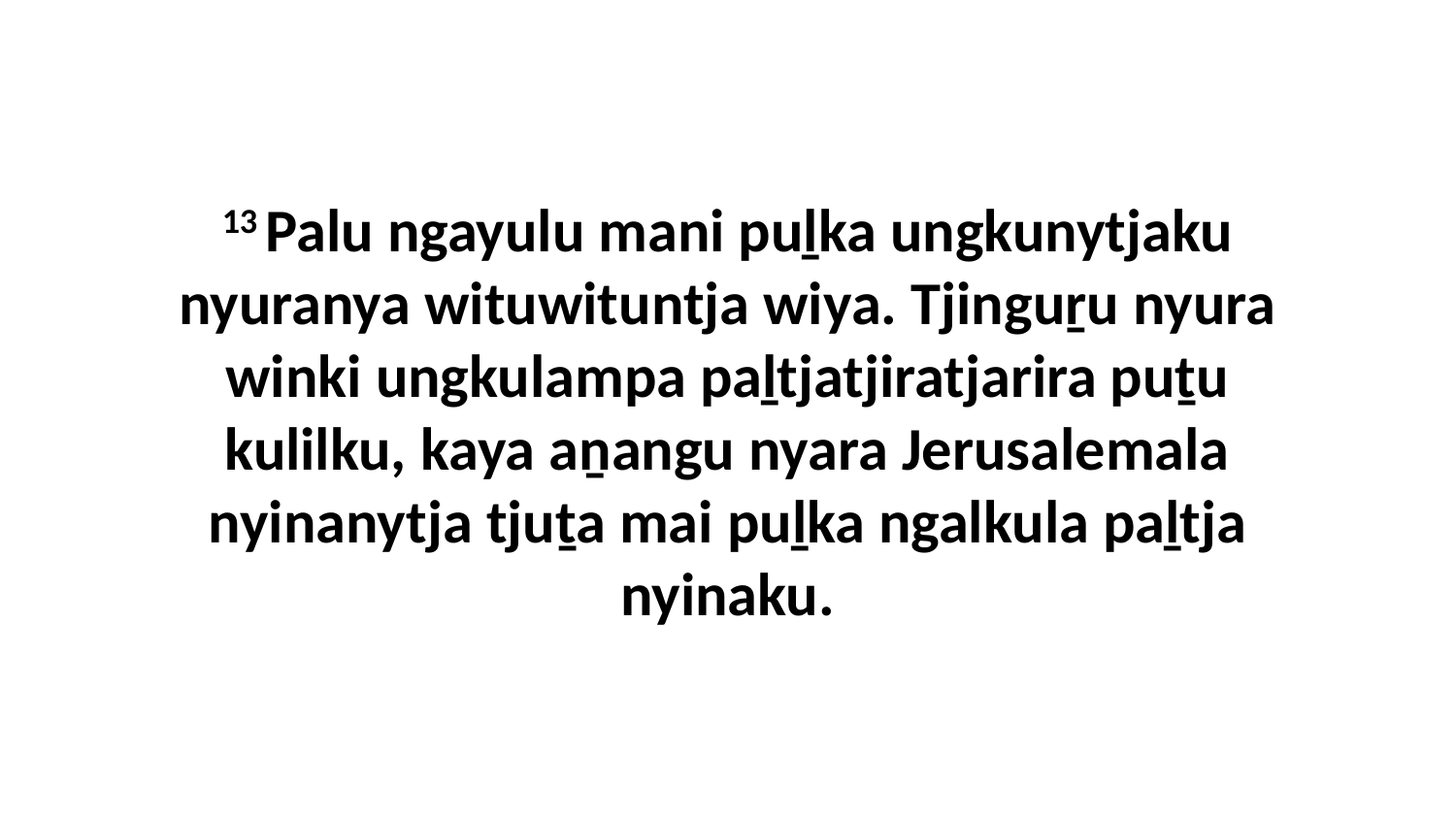

13 Palu ngayulu mani puḻka ungkunytjaku nyuranya wituwituntja wiya. Tjinguṟu nyura winki ungkulampa paḻtjatjiratjarira puṯu kulilku, kaya aṉangu nyara Jerusalemala nyinanytja tjuṯa mai puḻka ngalkula paḻtja nyinaku.